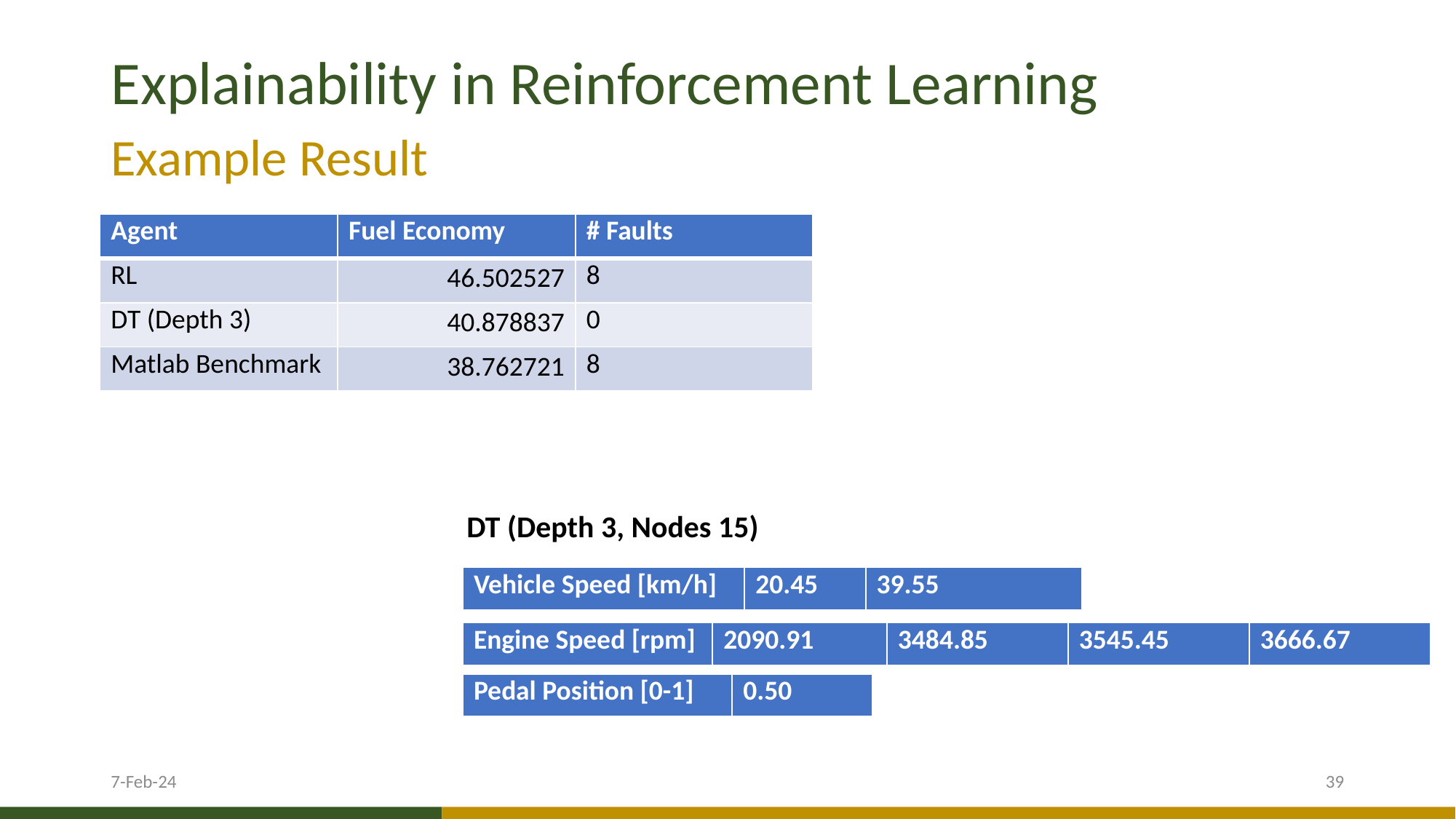

# Explainability in Reinforcement Learning
Example Result
| Agent | Fuel Economy | # Faults |
| --- | --- | --- |
| RL | 46.502527 | 8 |
| DT (Depth 3) | 40.878837 | 0 |
| Matlab Benchmark | 38.762721 | 8 |
DT (Depth 3, Nodes 15)
| Vehicle Speed [km/h] | 20.45 | 39.55 |
| --- | --- | --- |
| Engine Speed [rpm] | 2090.91 | 3484.85 | 3545.45 | 3666.67 |
| --- | --- | --- | --- | --- |
| Pedal Position [0-1] | 0.50 |
| --- | --- |
7-Feb-24
39